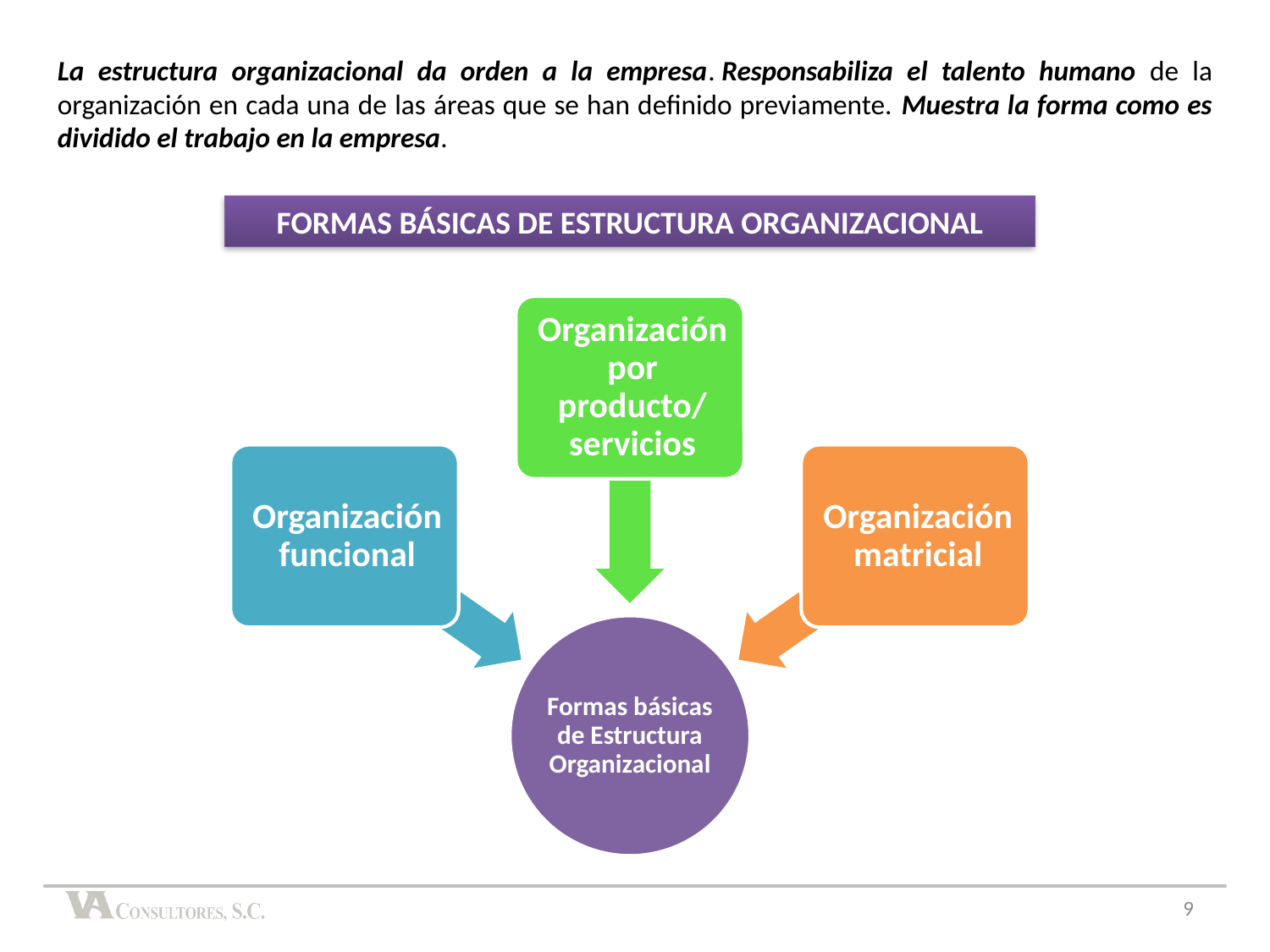

La estructura organizacional da orden a la empresa. Responsabiliza el talento humano de la organización en cada una de las áreas que se han definido previamente. Muestra la forma como es dividido el trabajo en la empresa.
FORMAS BÁSICAS DE ESTRUCTURA ORGANIZACIONAL
Formas básicas de Estructura Organizacional
Organización funcional
Organización por producto/ servicios
Organización matricial